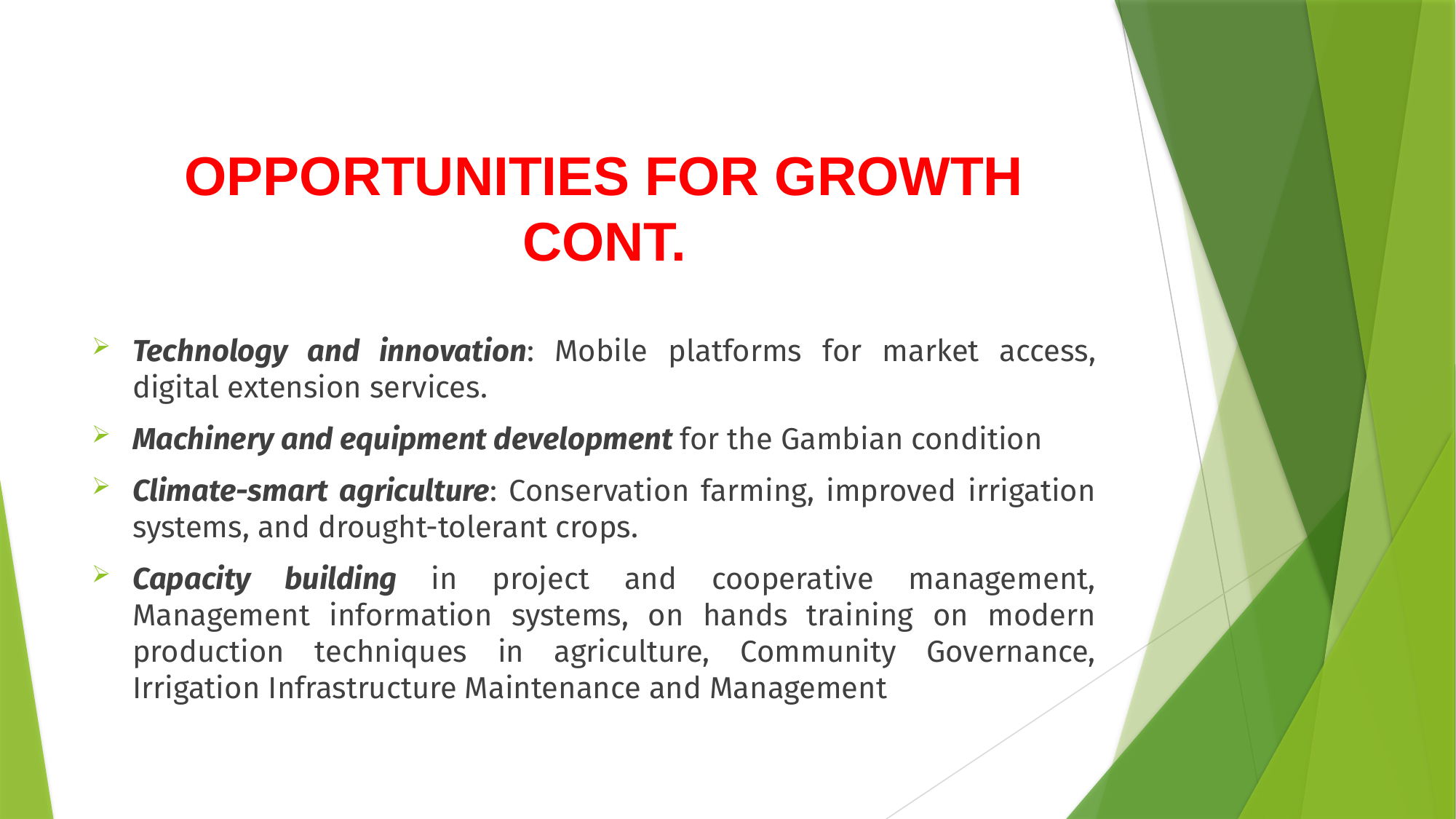

# OPPORTUNITIES FOR GROWTH CONT.
Technology and innovation: Mobile platforms for market access, digital extension services.
Machinery and equipment development for the Gambian condition
Climate-smart agriculture: Conservation farming, improved irrigation systems, and drought-tolerant crops.
Capacity building in project and cooperative management, Management information systems, on hands training on modern production techniques in agriculture, Community Governance, Irrigation Infrastructure Maintenance and Management